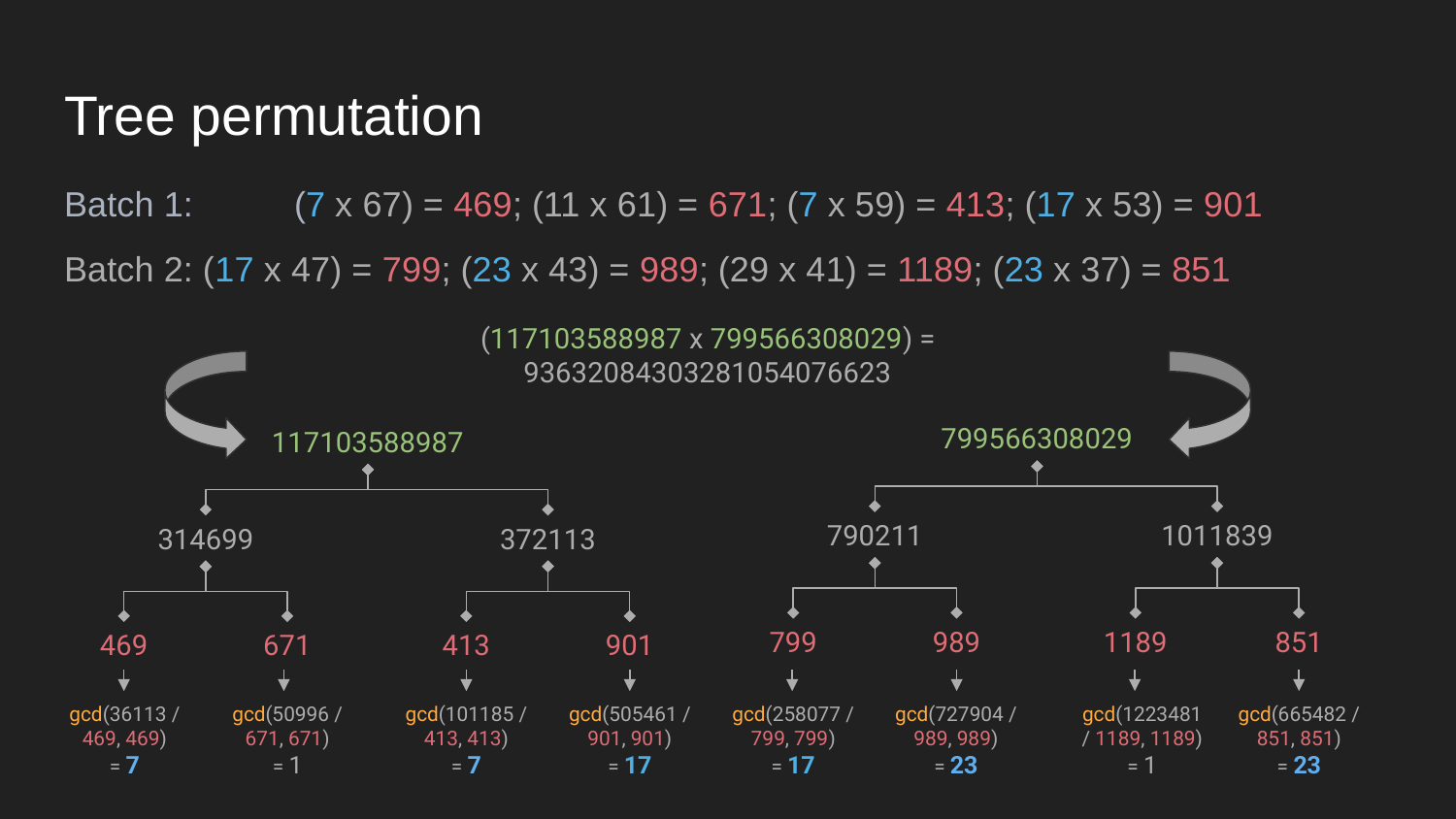

# Tree permutation
Batch 1:	(7 x 67) = 469; (11 x 61) = 671; (7 x 59) = 413; (17 x 53) = 901
Batch 2: (17 x 47) = 799; (23 x 43) = 989; (29 x 41) = 1189; (23 x 37) = 851

(117103588987 x 799566308029) = 93632084303281054076623

799566308029
117103588987
790211
1011839
314699
372113
799
989
1189
851
469
671
413
901
gcd(36113 / 469, 469)
= 7
gcd(50996 / 671, 671)
= 1
gcd(101185 / 413, 413)
= 7
gcd(505461 / 901, 901)
= 17
gcd(258077 / 799, 799)
= 17
gcd(727904 / 989, 989)
= 23
gcd(1223481 / 1189, 1189)
= 1
gcd(665482 / 851, 851)
= 23